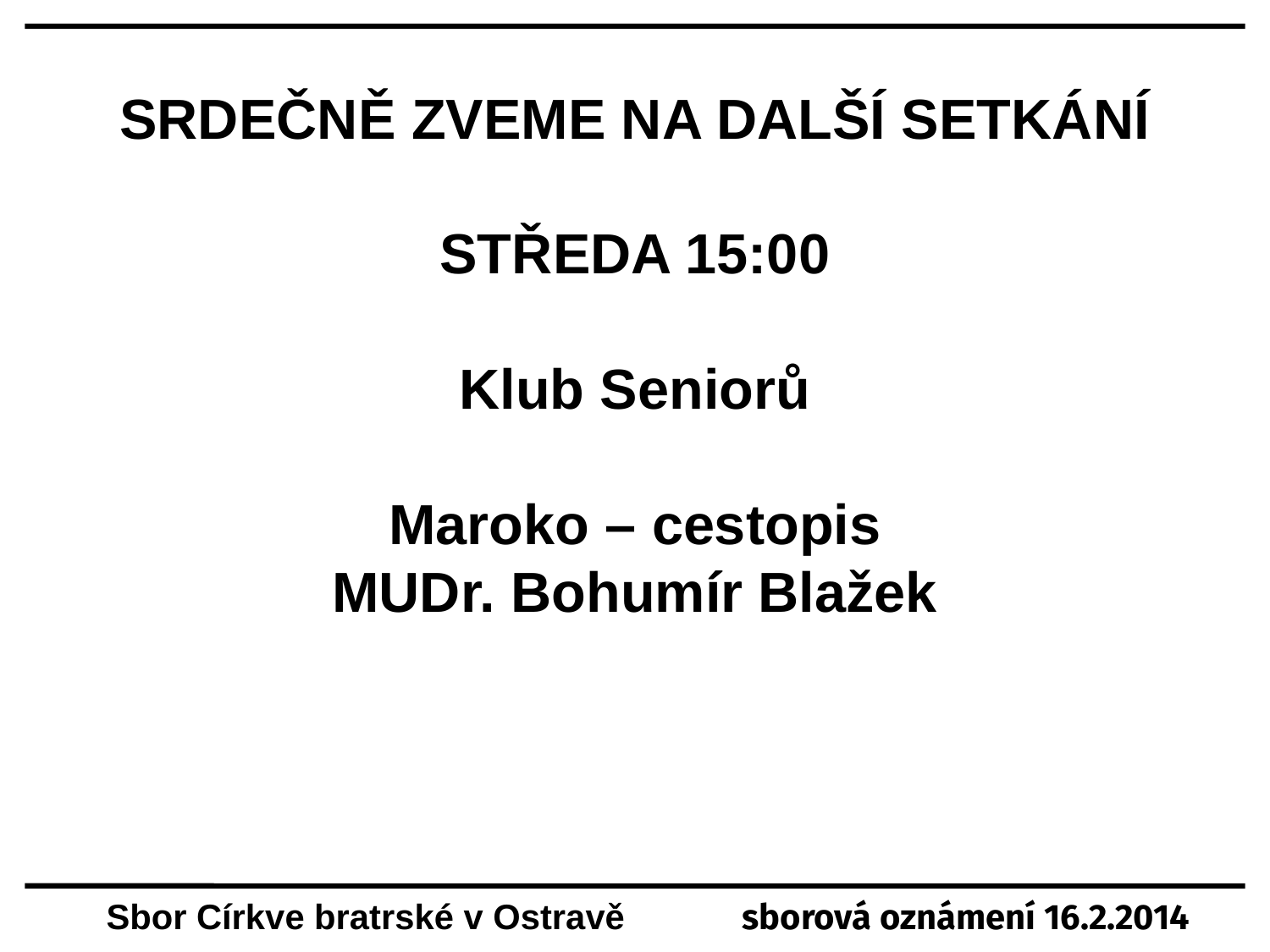

SRDEČNĚ ZVEME NA DALŠÍ SETKÁNÍ

STŘEDA 15:00

Klub Seniorů

Maroko – cestopis
MUDr. Bohumír Blažek

Sbor Církve bratrské v Ostravě            sborová oznámení 16.2.2014